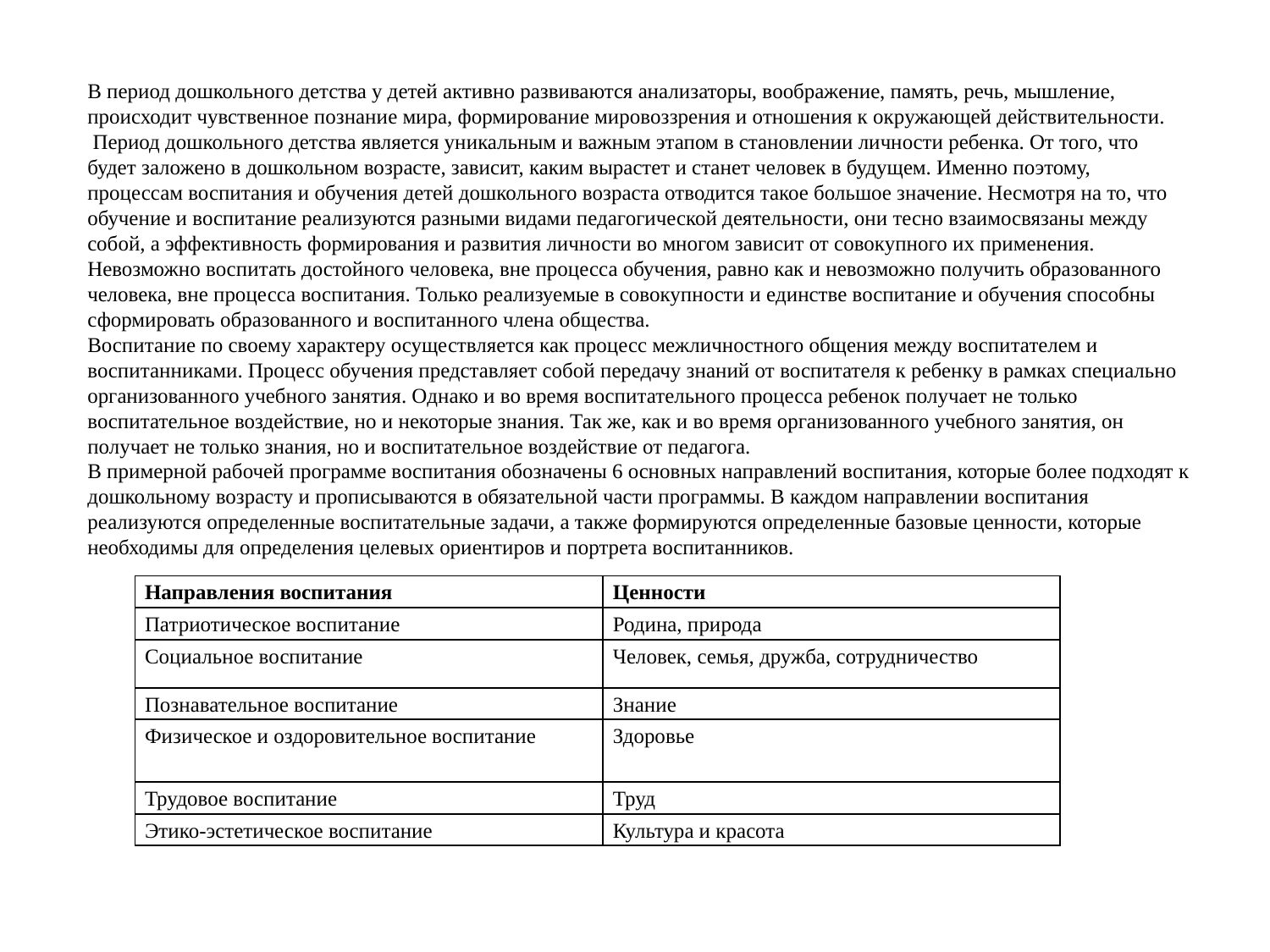

В период дошкольного детства у детей активно развиваются анализаторы, воображение, память, речь, мышление, происходит чувственное познание мира, формирование мировоззрения и отношения к окружающей действительности.
 Период дошкольного детства является уникальным и важным этапом в становлении личности ребенка. От того, что будет заложено в дошкольном возрасте, зависит, каким вырастет и станет человек в будущем. Именно поэтому, процессам воспитания и обучения детей дошкольного возраста отводится такое большое значение. Несмотря на то, что обучение и воспитание реализуются разными видами педагогической деятельности, они тесно взаимосвязаны между собой, а эффективность формирования и развития личности во многом зависит от совокупного их применения. Невозможно воспитать достойного человека, вне процесса обучения, равно как и невозможно получить образованного человека, вне процесса воспитания. Только реализуемые в совокупности и единстве воспитание и обучения способны сформировать образованного и воспитанного члена общества.
Воспитание по своему характеру осуществляется как процесс межличностного общения между воспитателем и воспитанниками. Процесс обучения представляет собой передачу знаний от воспитателя к ребенку в рамках специально организованного учебного занятия. Однако и во время воспитательного процесса ребенок получает не только воспитательное воздействие, но и некоторые знания. Так же, как и во время организованного учебного занятия, он получает не только знания, но и воспитательное воздействие от педагога.
В примерной рабочей программе воспитания обозначены 6 основных направлений воспитания, которые более подходят к дошкольному возрасту и прописываются в обязательной части программы. В каждом направлении воспитания реализуются определенные воспитательные задачи, а также формируются определенные базовые ценности, которые необходимы для определения целевых ориентиров и портрета воспитанников.
| Направления воспитания | Ценности |
| --- | --- |
| Патриотическое воспитание | Родина, природа |
| Социальное воспитание | Человек, семья, дружба, сотрудничество |
| Познавательное воспитание | Знание |
| Физическое и оздоровительное воспитание | Здоровье |
| Трудовое воспитание | Труд |
| Этико-эстетическое воспитание | Культура и красота |